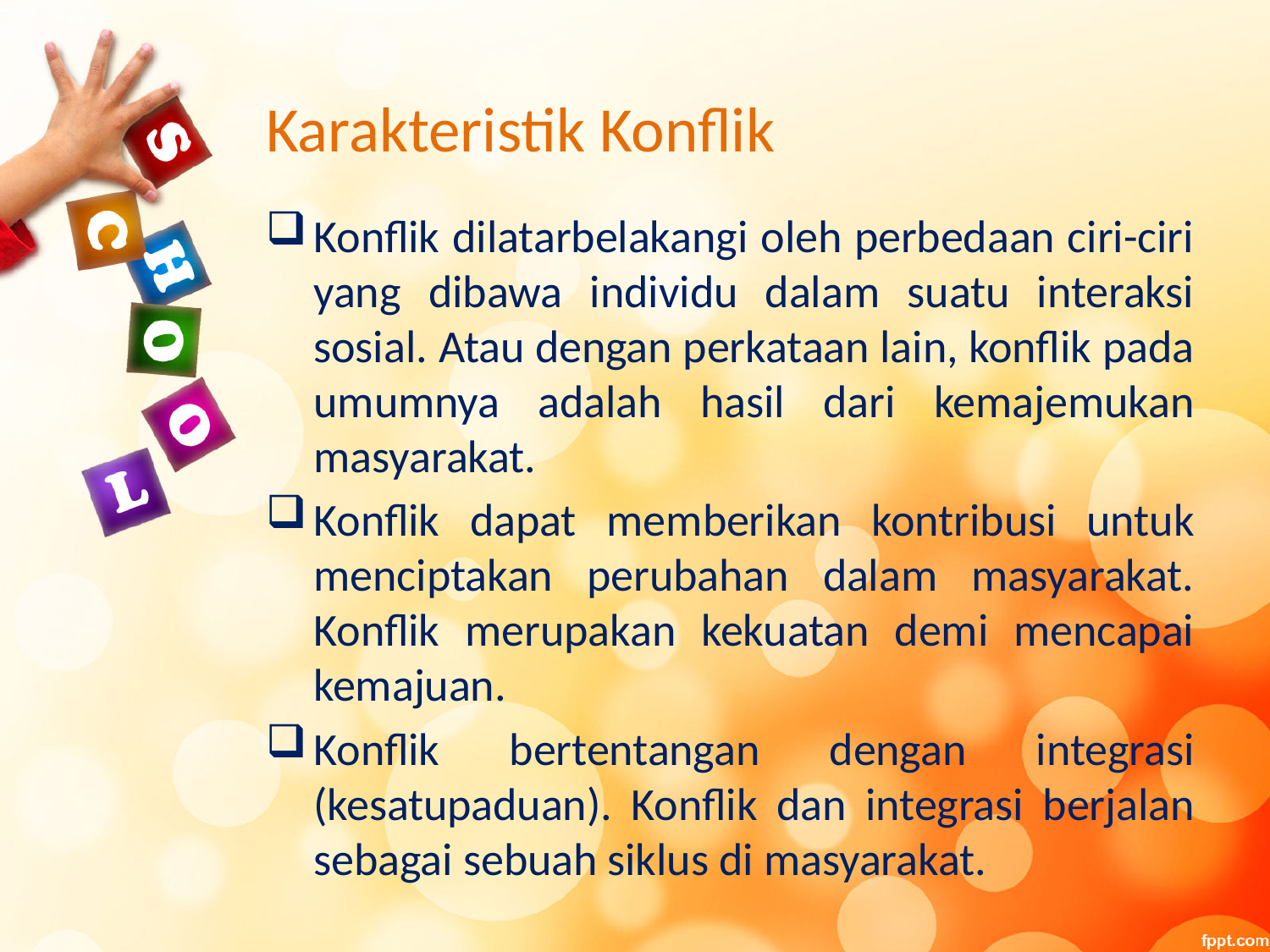

# Karakteristik Konflik
Konflik dilatarbelakangi oleh perbedaan ciri-ciri yang dibawa individu dalam suatu interaksi sosial. Atau dengan perkataan lain, konflik pada umumnya adalah hasil dari kemajemukan masyarakat.
Konflik dapat memberikan kontribusi untuk menciptakan perubahan dalam masyarakat. Konflik merupakan kekuatan demi mencapai kemajuan.
Konflik bertentangan dengan integrasi (kesatupaduan). Konflik dan integrasi berjalan sebagai sebuah siklus di masyarakat.